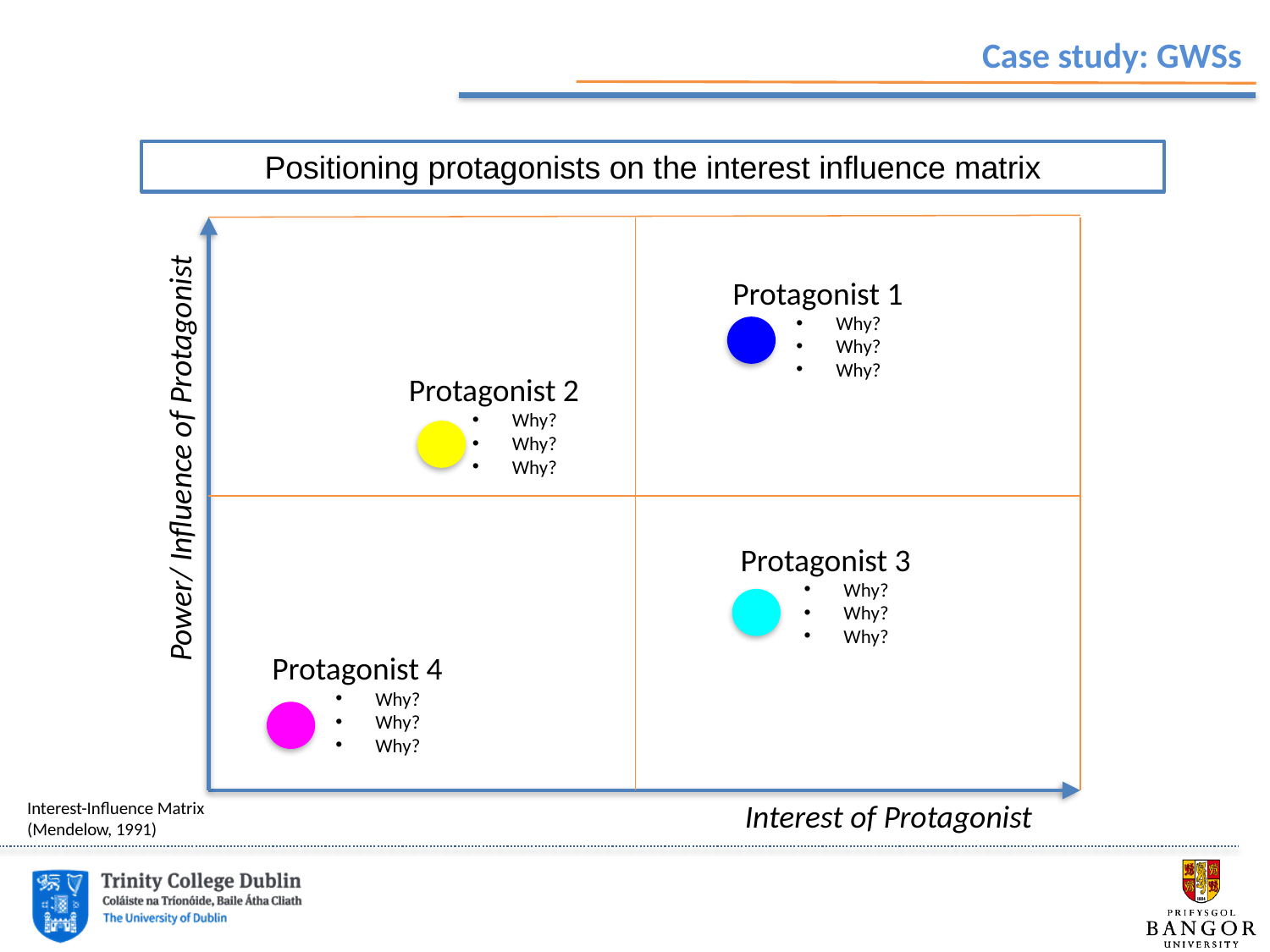

Case study: GWSs
Positioning protagonists on the interest influence matrix
Protagonist 1
Why?
Why?
Why?

Protagonist 2
Why?
Why?
Why?
Power/ Influence of Protagonist

Protagonist 3
Why?
Why?
Why?

Protagonist 4
Why?
Why?
Why?

Interest of Protagonist
Interest-Influence Matrix (Mendelow, 1991)